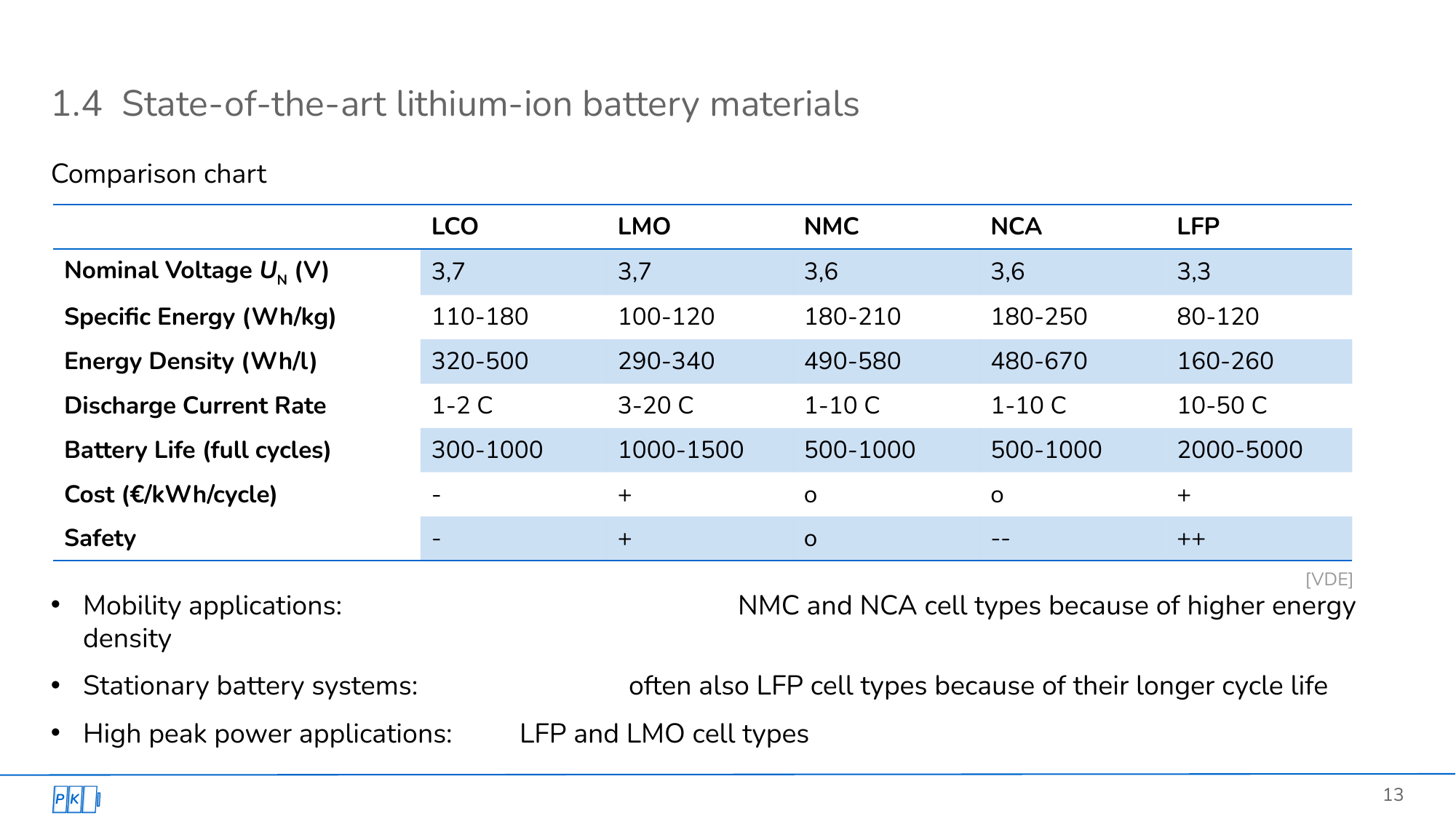

# 1.4  State-of-the-art lithium-ion battery materials
Comparison chart

Mobility applications:				NMC and NCA cell types because of higher energy density
Stationary battery systems: 		often also LFP cell types because of their longer cycle life
High peak power applications:	LFP and LMO cell types
|  | LCO | LMO | NMC | NCA | LFP |
| --- | --- | --- | --- | --- | --- |
| Nominal Voltage UN (V) | 3,7 | 3,7 | 3,6 | 3,6 | 3,3 |
| Specific Energy (Wh/kg) | 110-180 | 100-120 | 180-210 | 180-250 | 80-120 |
| Energy Density (Wh/l) | 320-500 | 290-340 | 490-580 | 480-670 | 160-260 |
| Discharge Current Rate | 1-2 C | 3-20 C | 1-10 C | 1-10 C | 10-50 C |
| Battery Life (full cycles) | 300-1000 | 1000-1500 | 500-1000 | 500-1000 | 2000-5000 |
| Cost (€/kWh/cycle) | - | + | o | o | + |
| Safety | - | + | o | -- | ++ |
[VDE]
13